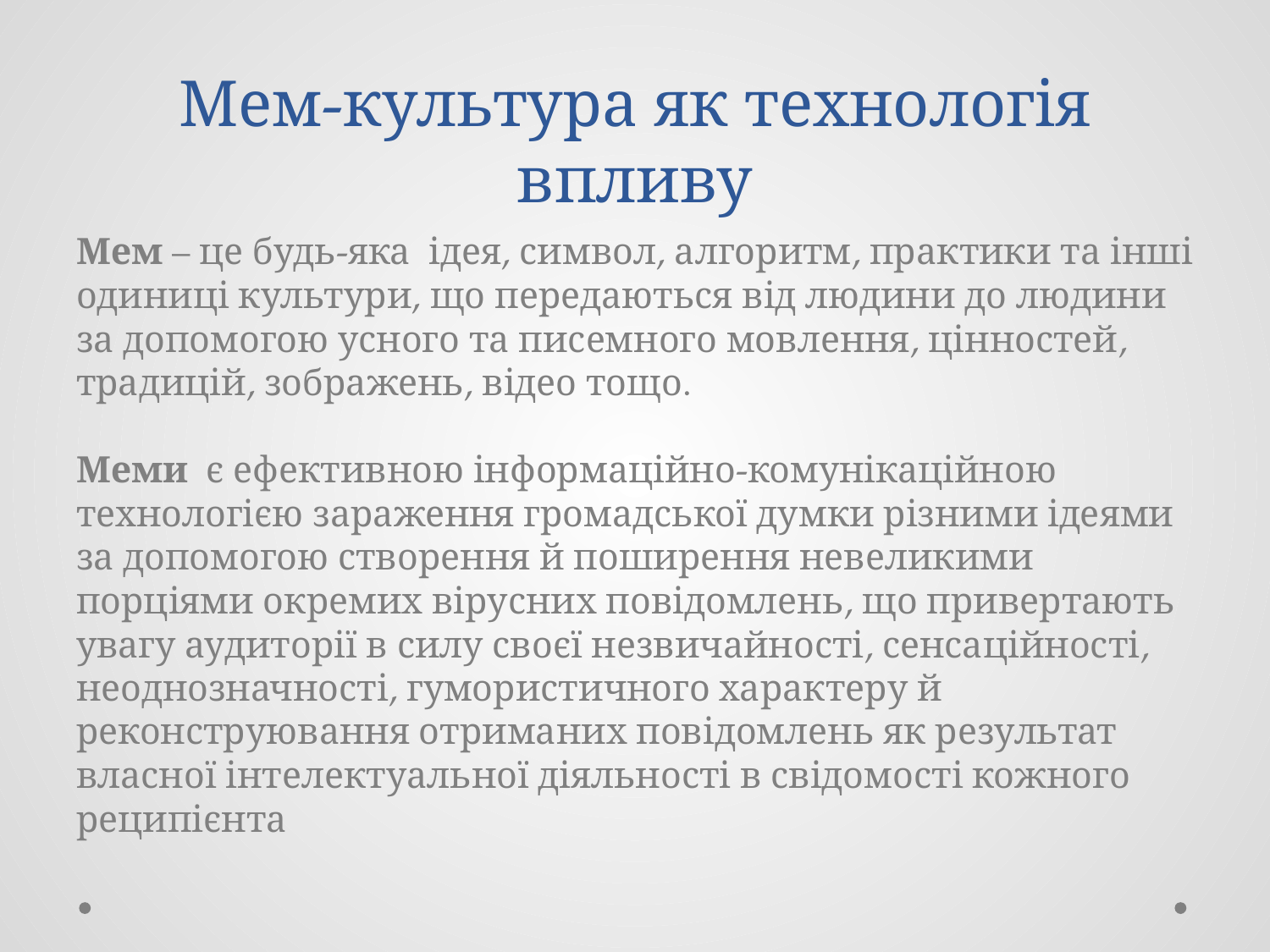

# Мем-культура як технологія впливу
Мем – це будь-яка  ідея, символ, алгоритм, практики та інші одиниці культури, що передаються від людини до людини за допомогою усного та писемного мовлення, цінностей, традицій, зображень, відео тощо.

Меми  є ефективною інформаційно-комунікаційною технологією зараження громадської думки різними ідеями за допомогою створення й поширення невеликими порціями окремих вірусних повідомлень, що привертають увагу аудиторії в силу своєї незвичайності, сенсаційності, неоднозначності, гумористичного характеру й реконструювання отриманих повідомлень як результат власної інтелектуальної діяльності в свідомості кожного реципієнта